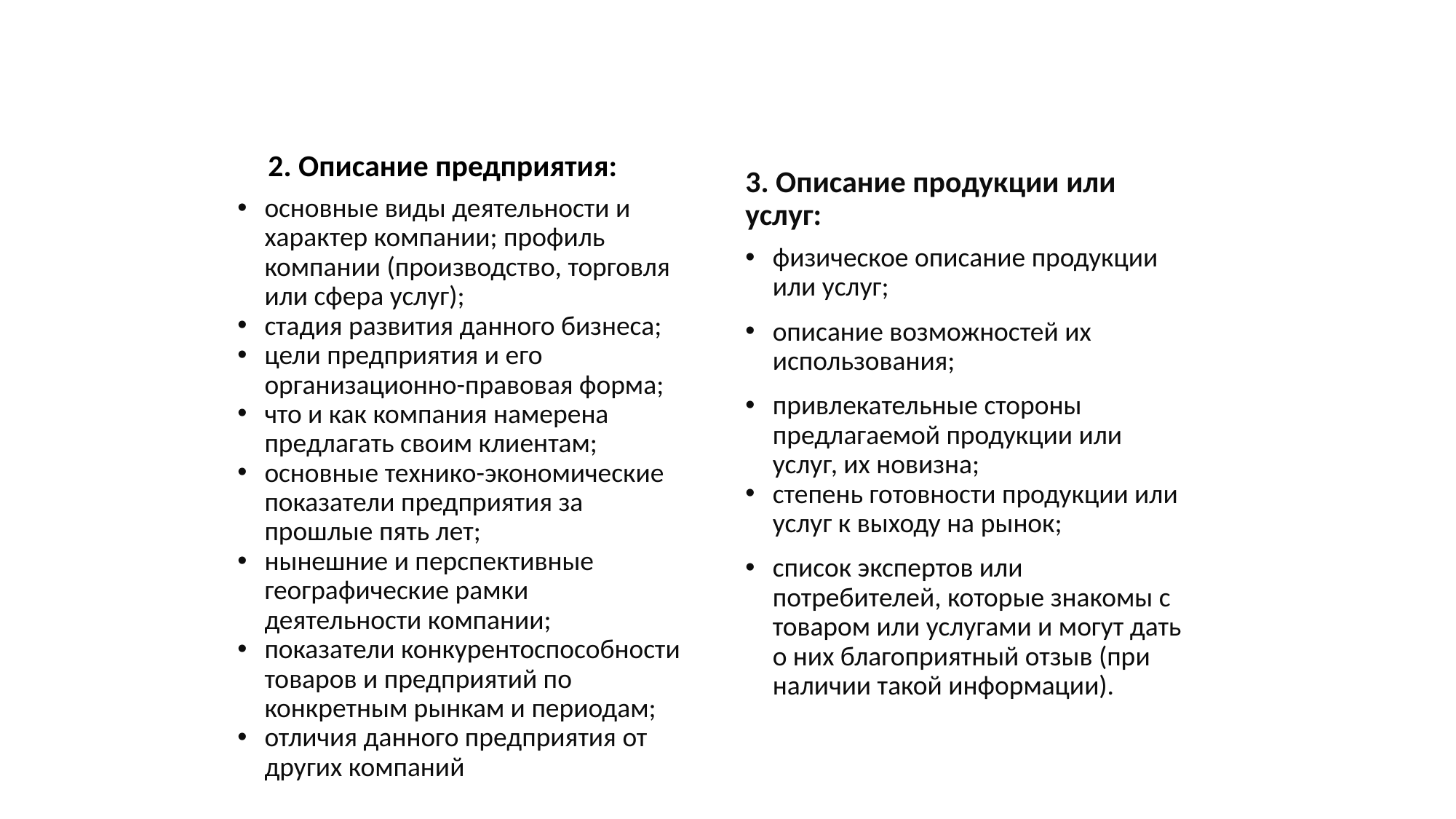

2. Описание предприятия:
3. Описание продукции или услуг:
основные виды деятельности и характер компании; профиль компании (производство, торговля или сфера услуг);
стадия развития данного бизнеса;
цели предприятия и его организационно-правовая форма;
что и как компания намерена предлагать своим клиентам;
основные технико-экономические показатели предприятия за прошлые пять лет;
нынешние и перспективные географические рамки деятельности компании;
показатели конкурентоспособности товаров и предприятий по конкретным рынкам и периодам;
отличия данного предприятия от других компаний

физическое описание продукции или услуг;
описание возможностей их использования;
привлекательные стороны предлагаемой продукции или услуг, их новизна;
степень готовности продукции или услуг к выходу на рынок;
список экспертов или потребителей, которые знакомы с товаром или услугами и могут дать о них благоприятный отзыв (при наличии такой информации).